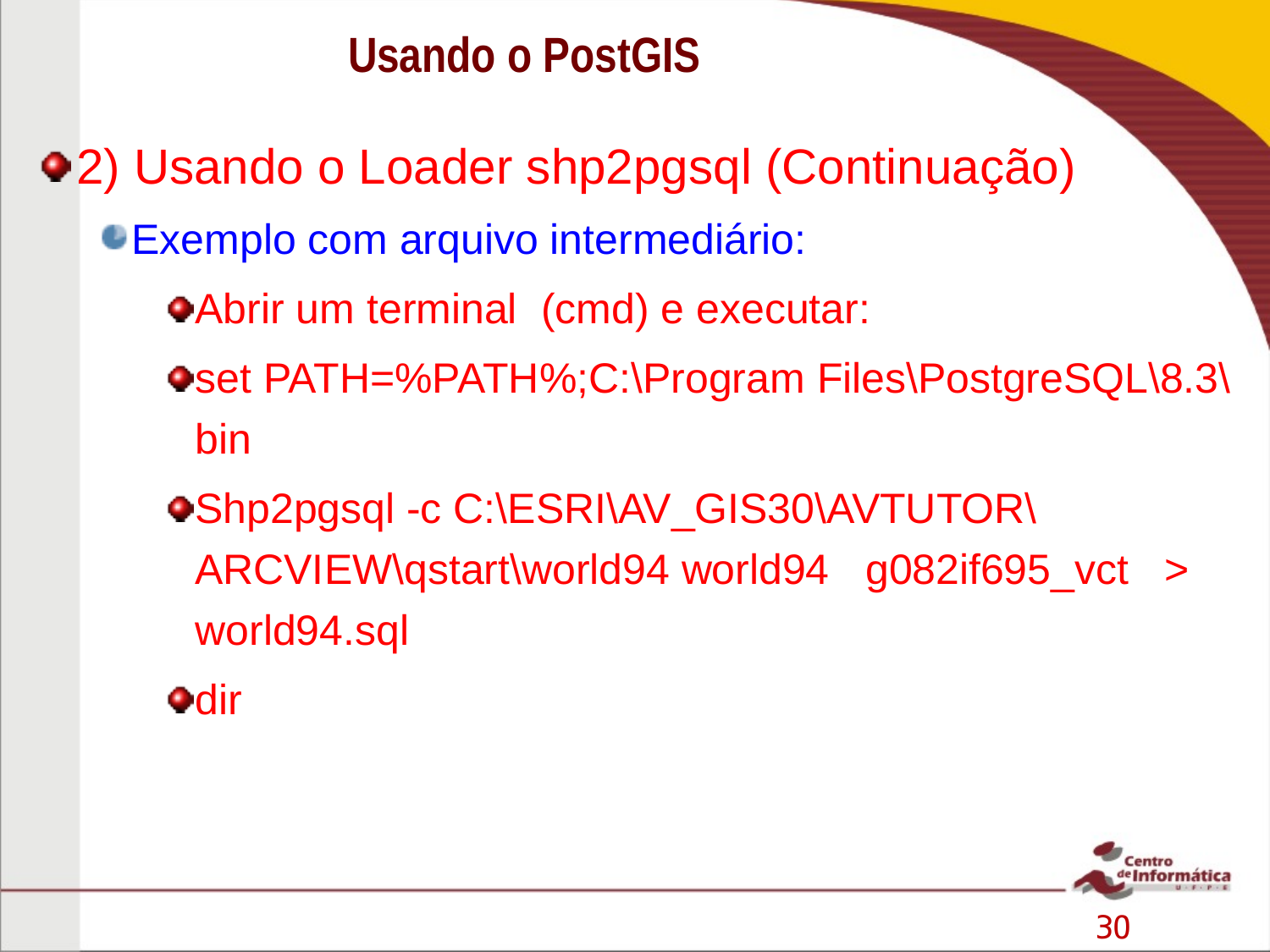

# Usando o PostGIS
2) Usando o Loader shp2pgsql (Continuação)
Exemplo com arquivo intermediário:
Abrir um terminal  (cmd) e executar:
set PATH=%PATH%;C:\Program Files\PostgreSQL\8.3\bin
Shp2pgsql -c C:\ESRI\AV_GIS30\AVTUTOR\ARCVIEW\qstart\world94 world94   g082if695_vct   > world94.sql
dir